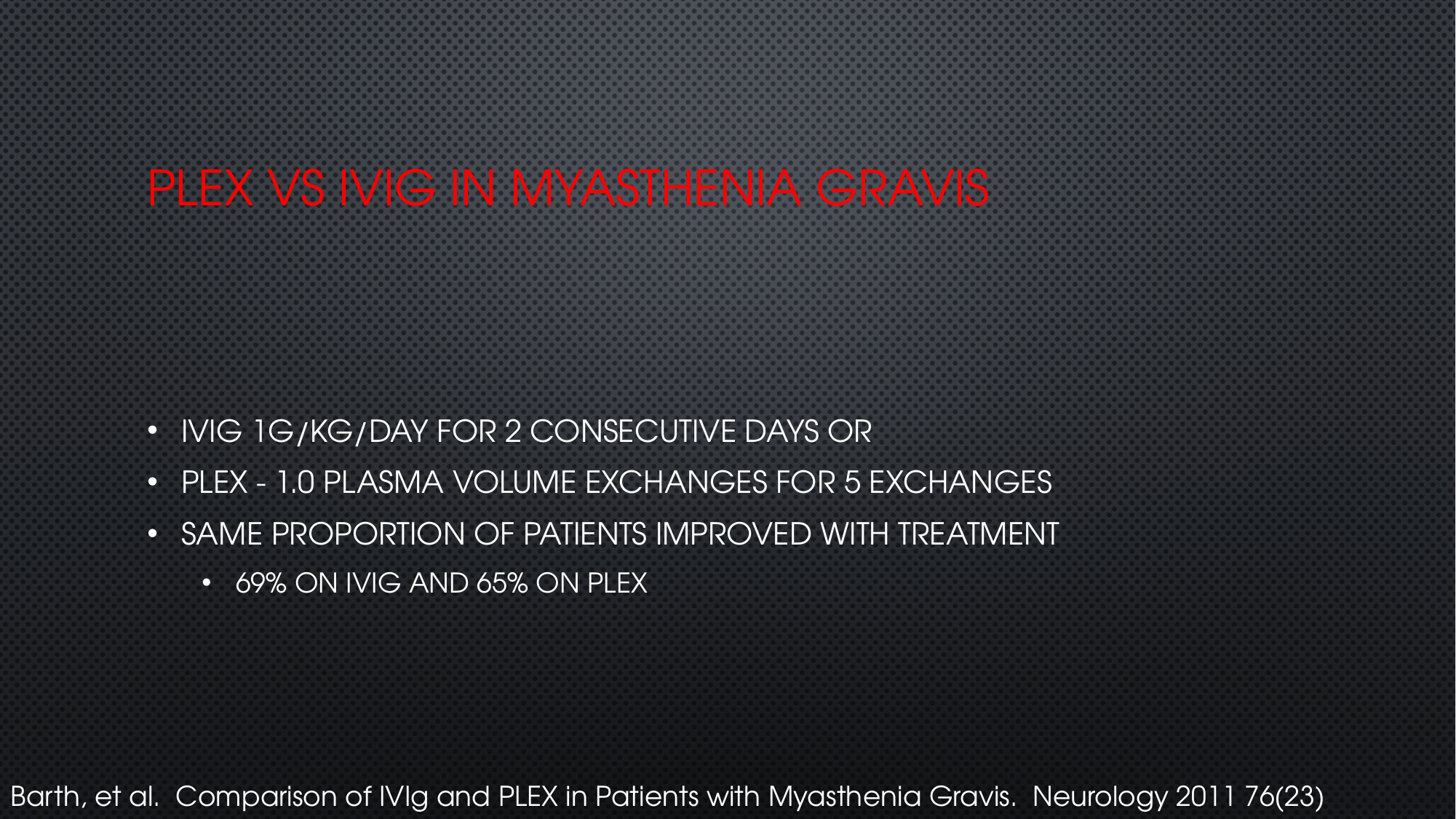

# PLEX vs IVIg in Myasthenia gravis
IVIg 1g/kg/day for 2 consecutive days or
PLEX - 1.0 plasma volume exchanges for 5 exchanges
same proportion of patients improved with treatment
69% on IVIg and 65% on PLEX
Barth, et al.  Comparison of IVIg and PLEX in Patients with Myasthenia Gravis.  Neurology 2011 76(23)